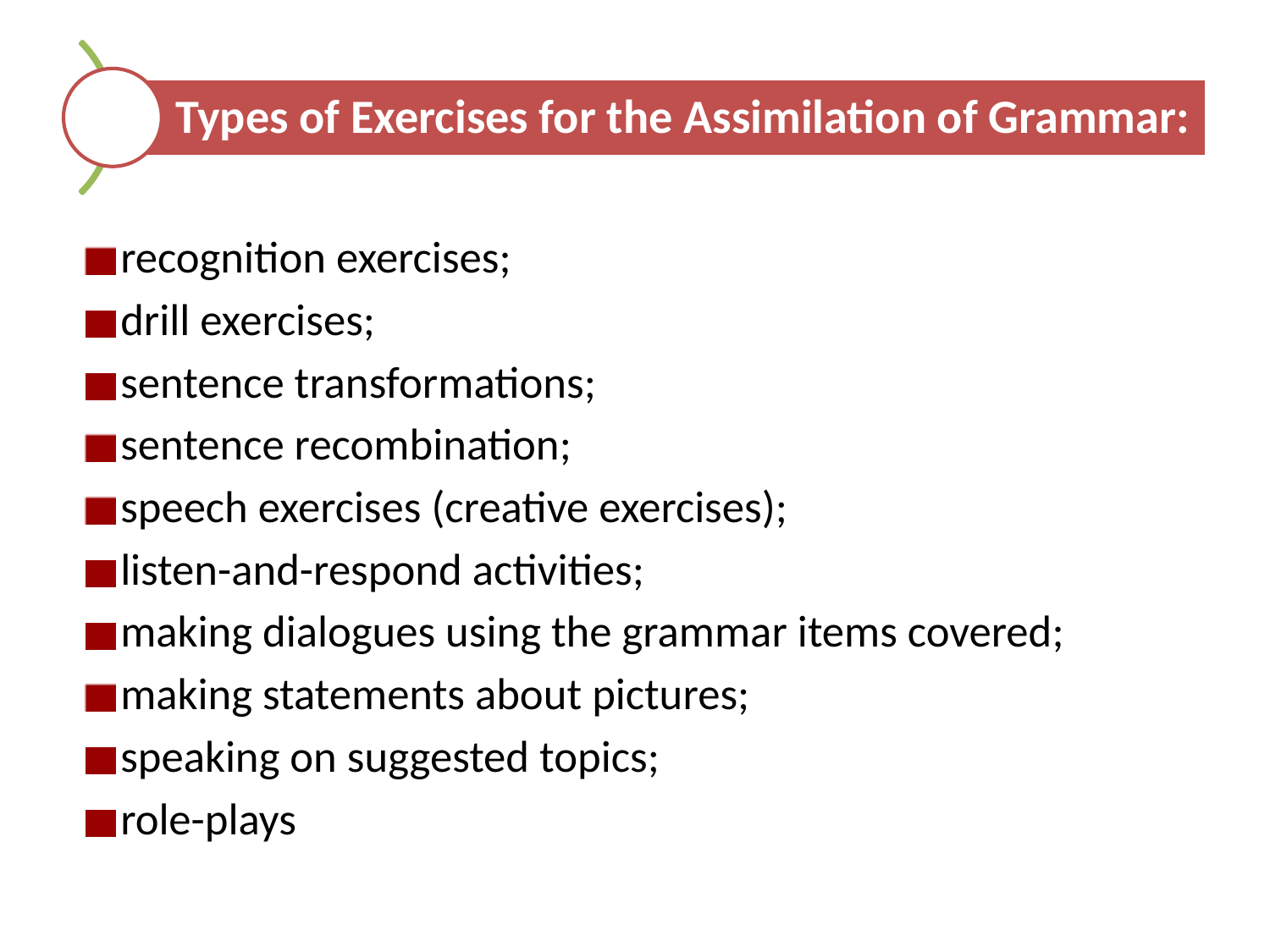

Types of Exercises for the Assimilation of Grammar:
recognition exercises;
drill exercises;
sentence transformations;
sentence recombination;
speech exercises (creative exercises);
listen-and-respond activities;
making dialogues using the grammar items covered;
making statements about pictures;
speaking on suggested topics;
role-plays